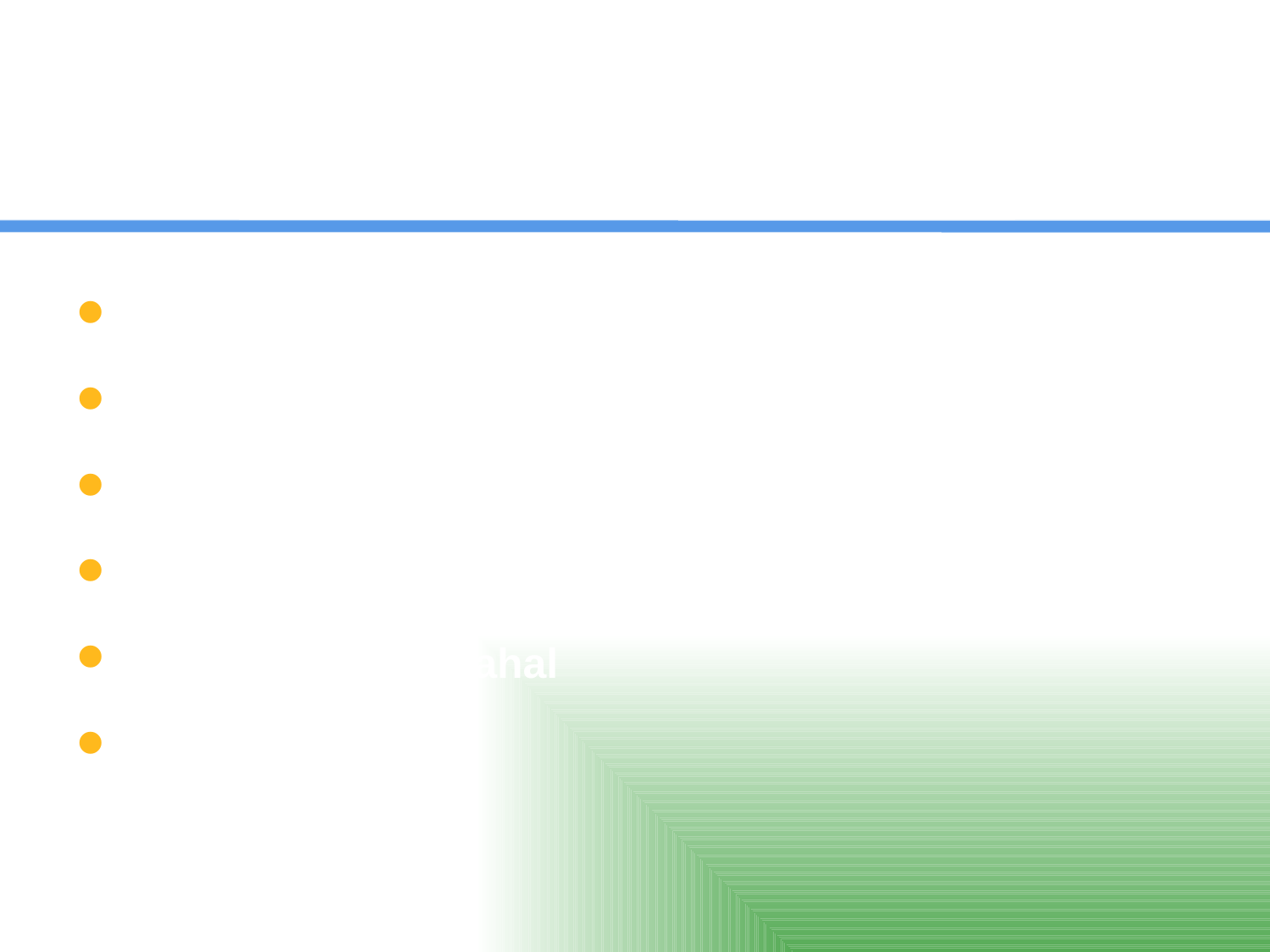

# Table of contents
Purpose of the Taj Mahal
Design
Where it is located
Inside the Taj Mahal
Outside the Taj Mahal
index